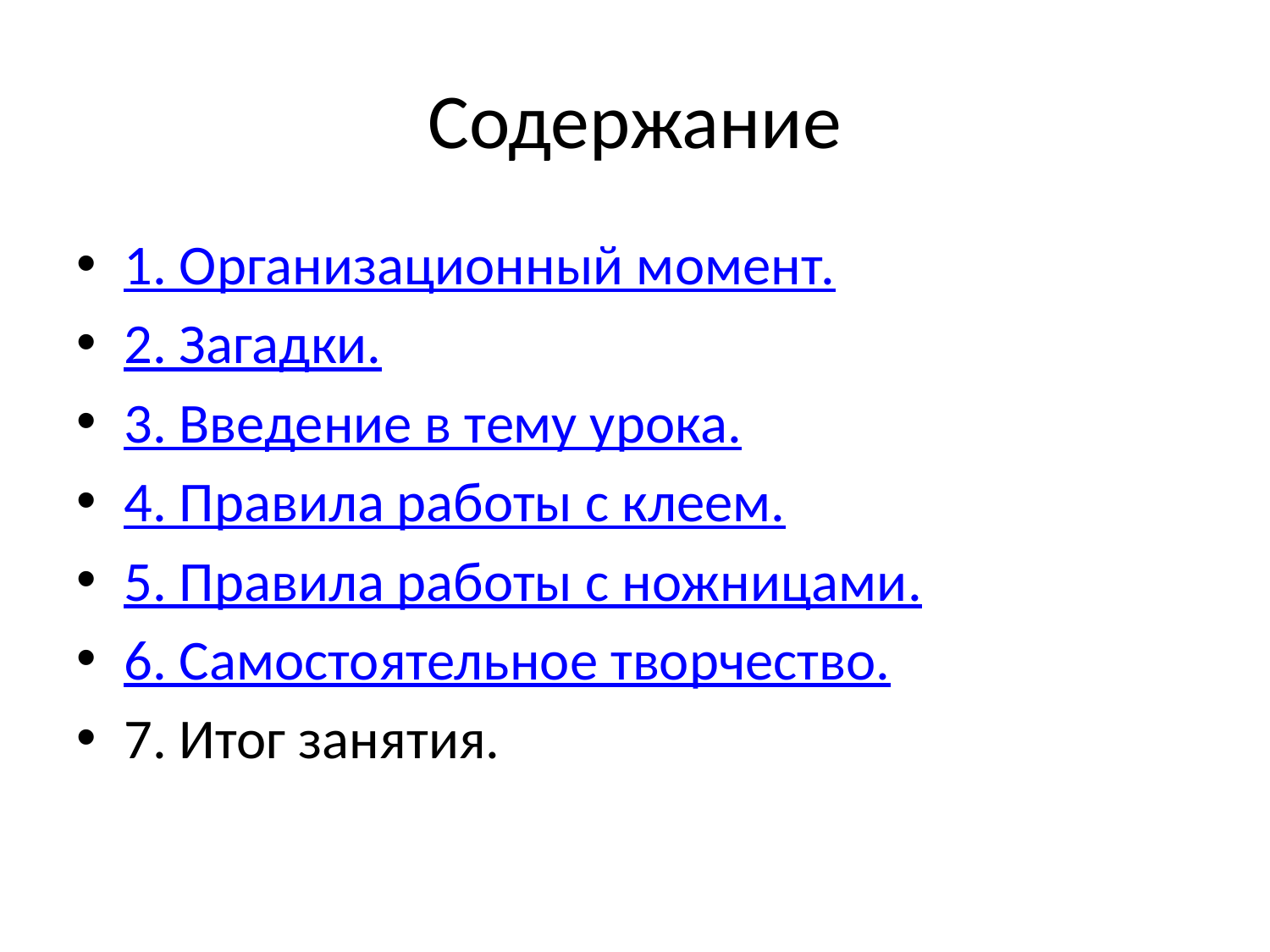

# Содержание
1. Организационный момент.
2. Загадки.
3. Введение в тему урока.
4. Правила работы с клеем.
5. Правила работы с ножницами.
6. Самостоятельное творчество.
7. Итог занятия.